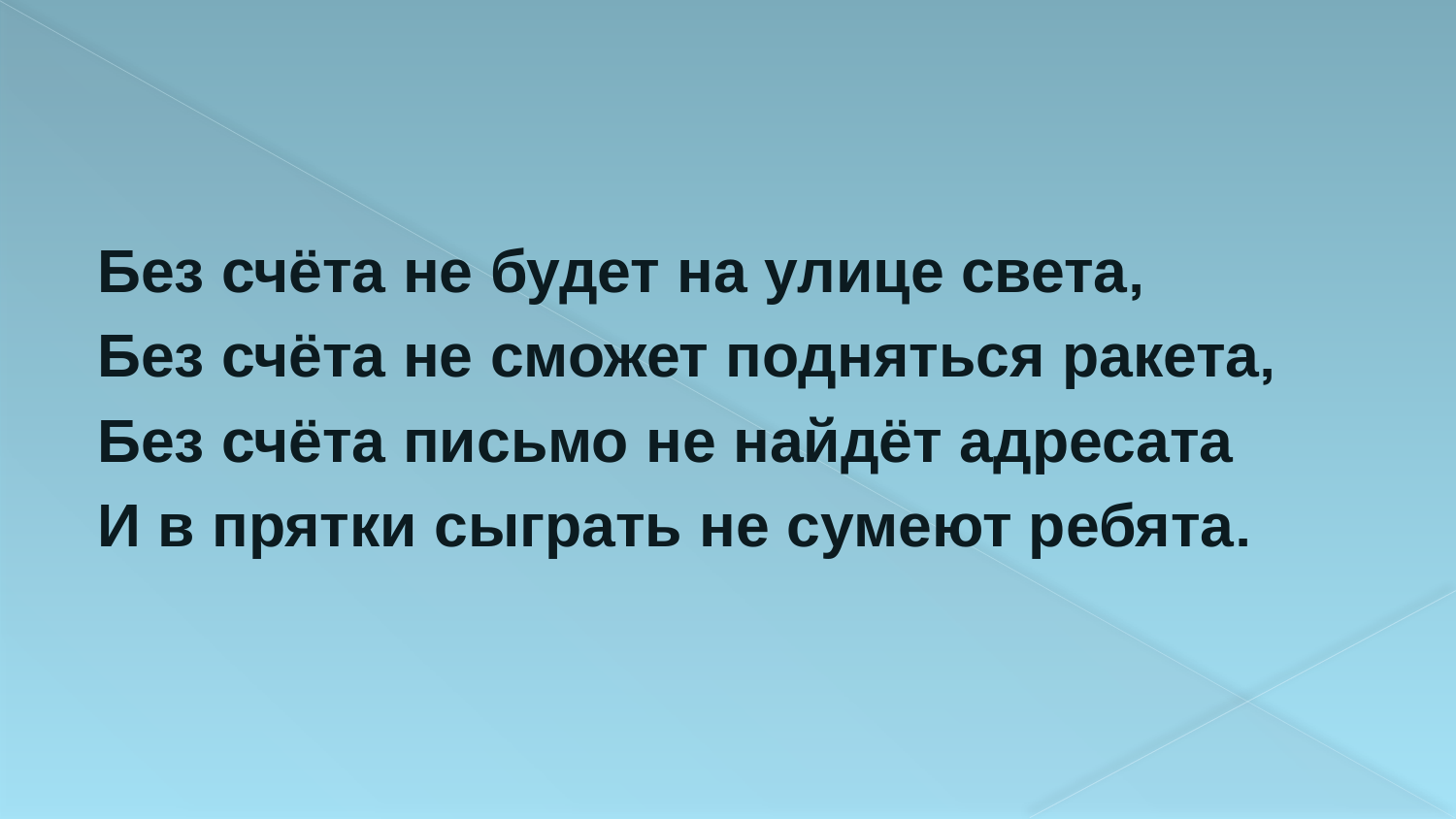

#
Без счёта не будет на улице света,
Без счёта не сможет подняться ракета,
Без счёта письмо не найдёт адресата
И в прятки сыграть не сумеют ребята.